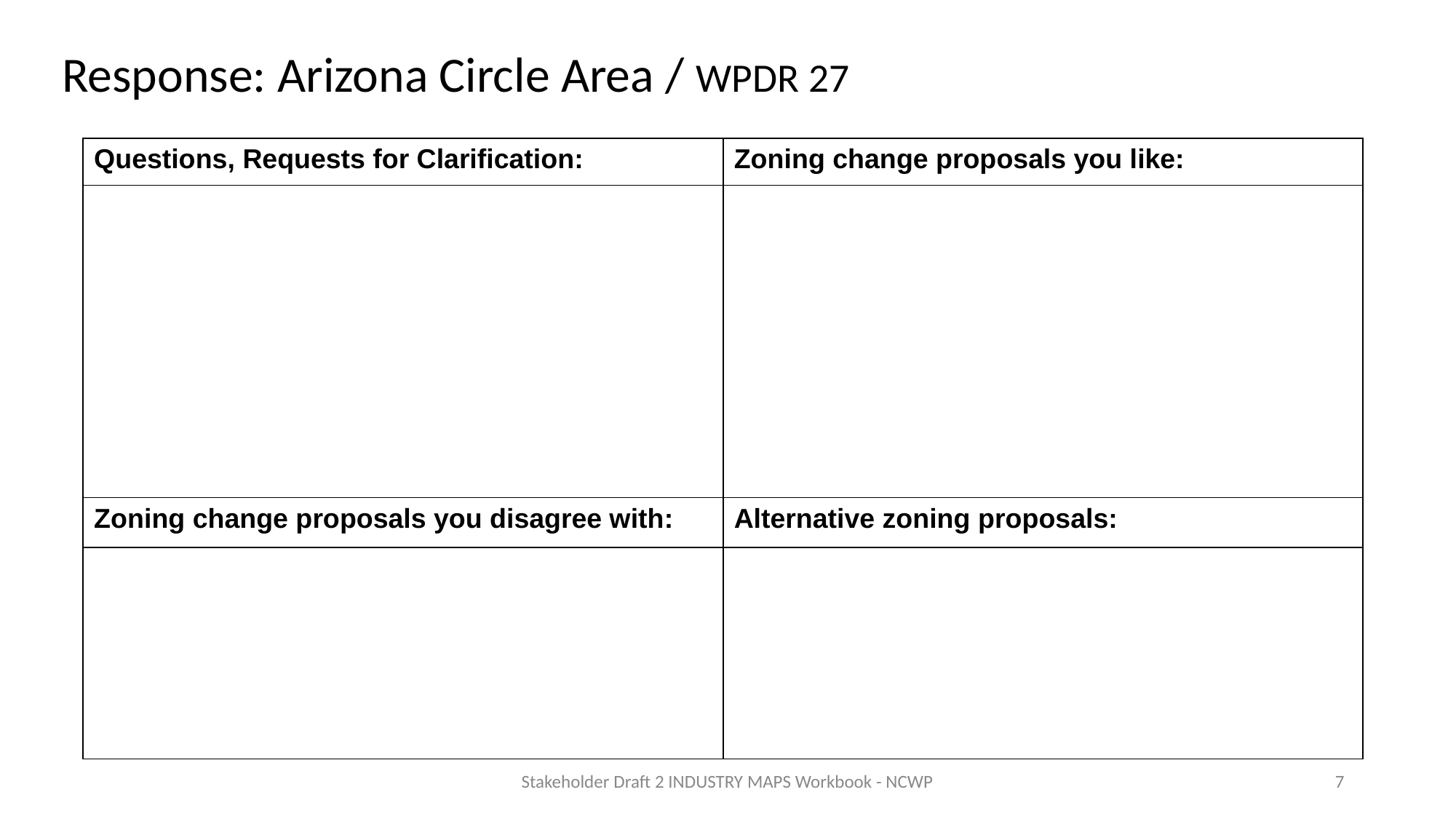

# Response: Arizona Circle Area / WPDR 27
| Questions, Requests for Clarification: | Zoning change proposals you like: |
| --- | --- |
|  |  |
| Zoning change proposals you disagree with: | Alternative zoning proposals: |
|  |  |
Stakeholder Draft 2 INDUSTRY MAPS Workbook - NCWP
7